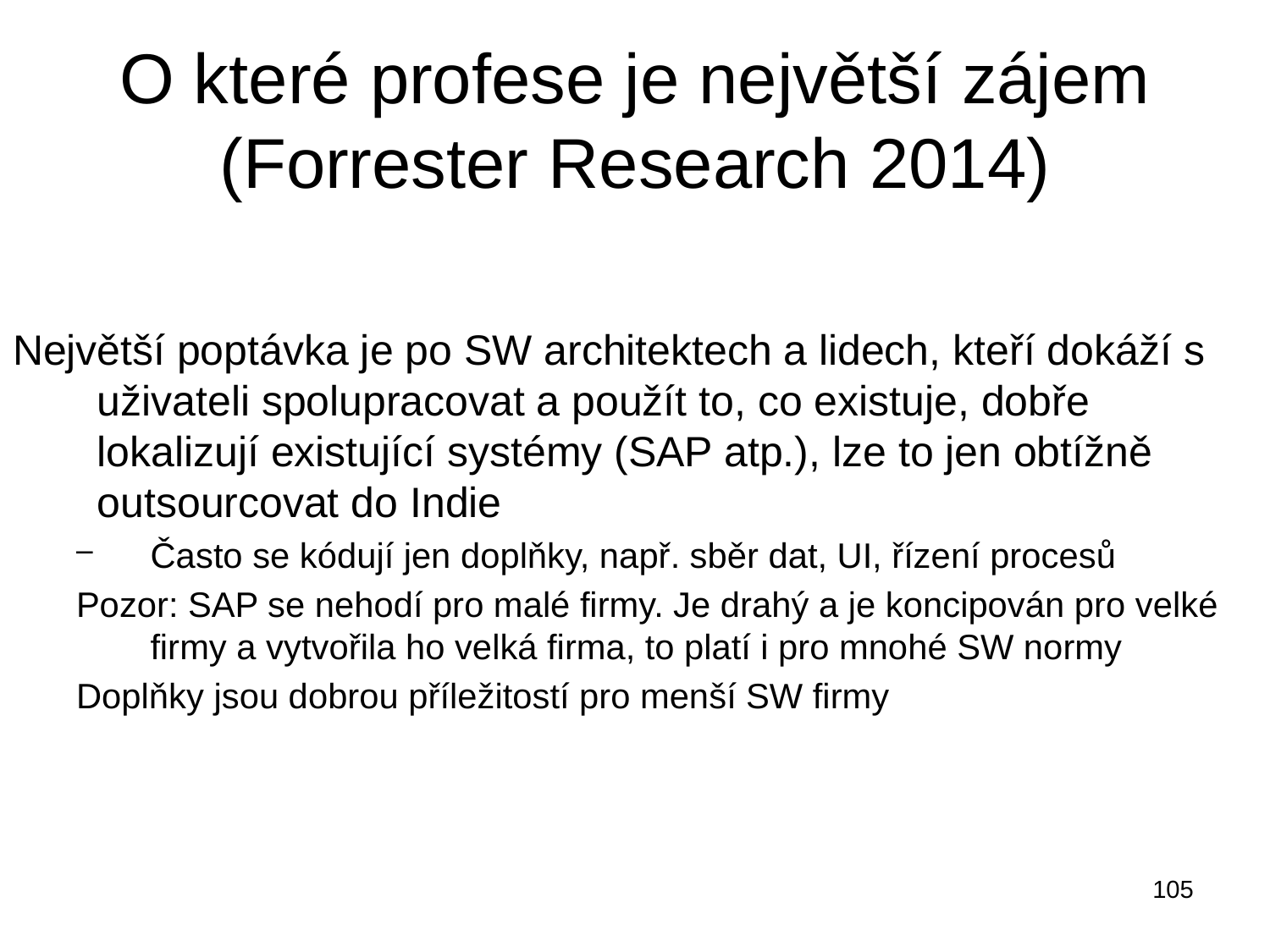

# O které profese je největší zájem (Forrester Research 2014)
Největší poptávka je po SW architektech a lidech, kteří dokáží s uživateli spolupracovat a použít to, co existuje, dobře lokalizují existující systémy (SAP atp.), lze to jen obtížně outsourcovat do Indie
Často se kódují jen doplňky, např. sběr dat, UI, řízení procesů
Pozor: SAP se nehodí pro malé firmy. Je drahý a je koncipován pro velké firmy a vytvořila ho velká firma, to platí i pro mnohé SW normy
Doplňky jsou dobrou příležitostí pro menší SW firmy
105